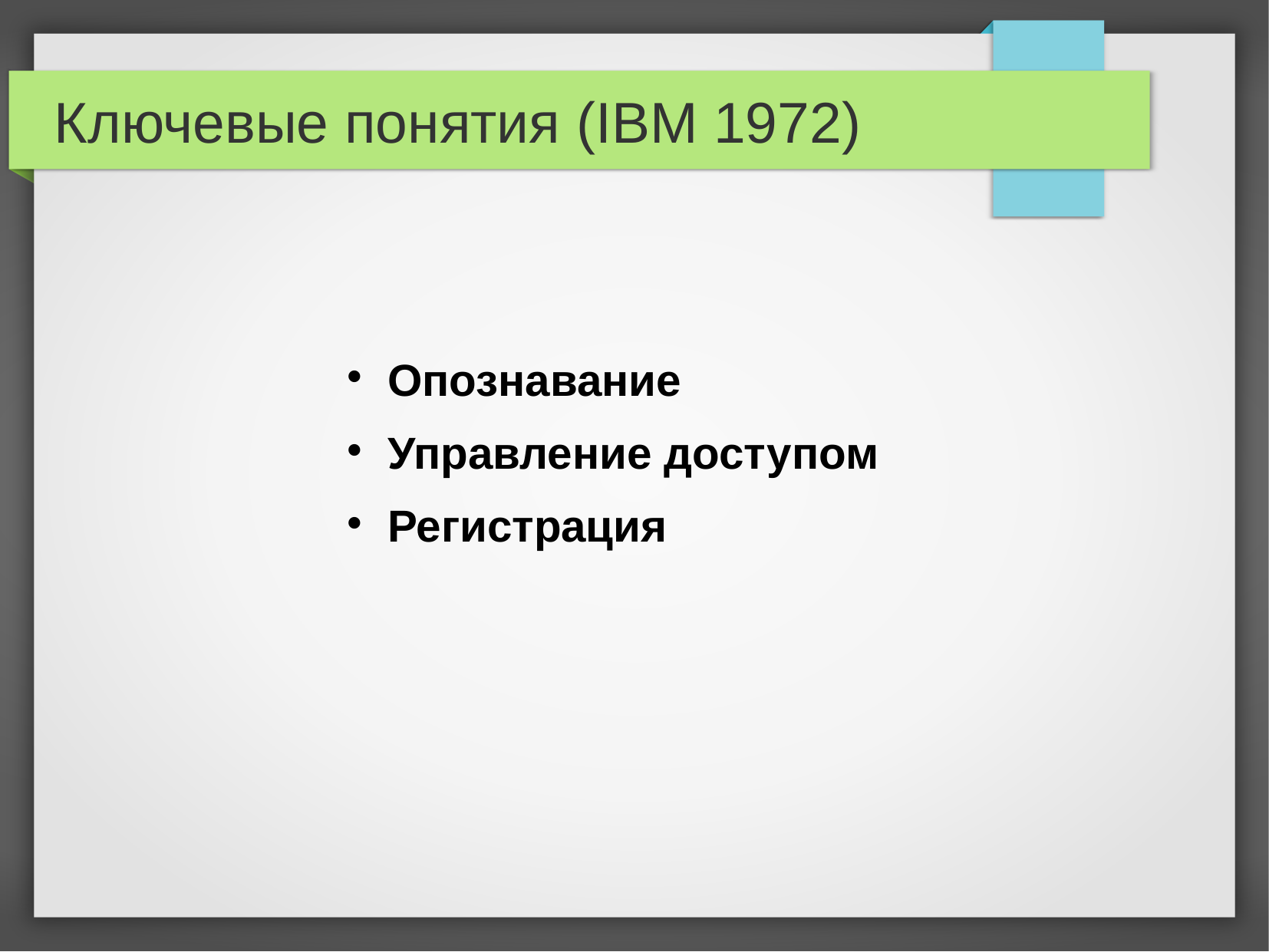

# Ключевые понятия (IBM 1972)
Опознавание
Управление доступом
Регистрация